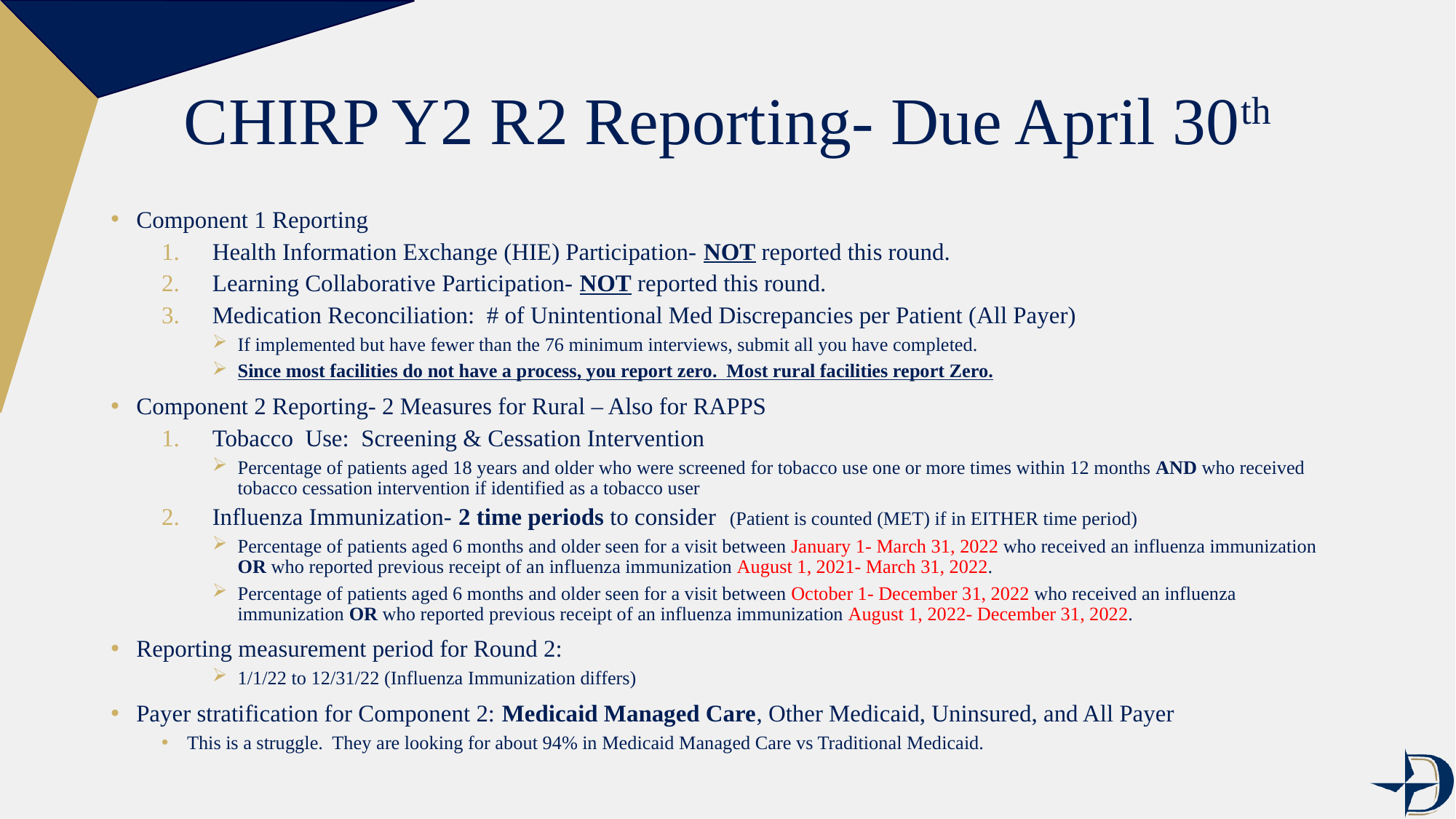

# CHIRP Y2 R2 Reporting- Due April 30th
Component 1 Reporting
Health Information Exchange (HIE) Participation- NOT reported this round.
Learning Collaborative Participation- NOT reported this round.
Medication Reconciliation:  # of Unintentional Med Discrepancies per Patient (All Payer)
If implemented but have fewer than the 76 minimum interviews, submit all you have completed.
Since most facilities do not have a process, you report zero.  Most rural facilities report Zero.
Component 2 Reporting- 2 Measures for Rural – Also for RAPPS
Tobacco  Use:  Screening & Cessation Intervention
Percentage of patients aged 18 years and older who were screened for tobacco use one or more times within 12 months AND who received tobacco cessation intervention if identified as a tobacco user
Influenza Immunization- 2 time periods to consider	(Patient is counted (MET) if in EITHER time period)
Percentage of patients aged 6 months and older seen for a visit between January 1- March 31, 2022 who received an influenza immunization OR who reported previous receipt of an influenza immunization August 1, 2021- March 31, 2022.
Percentage of patients aged 6 months and older seen for a visit between October 1- December 31, 2022 who received an influenza immunization OR who reported previous receipt of an influenza immunization August 1, 2022- December 31, 2022.
Reporting measurement period for Round 2:
1/1/22 to 12/31/22 (Influenza Immunization differs)
Payer stratification for Component 2: Medicaid Managed Care, Other Medicaid, Uninsured, and All Payer
This is a struggle.  They are looking for about 94% in Medicaid Managed Care vs Traditional Medicaid.